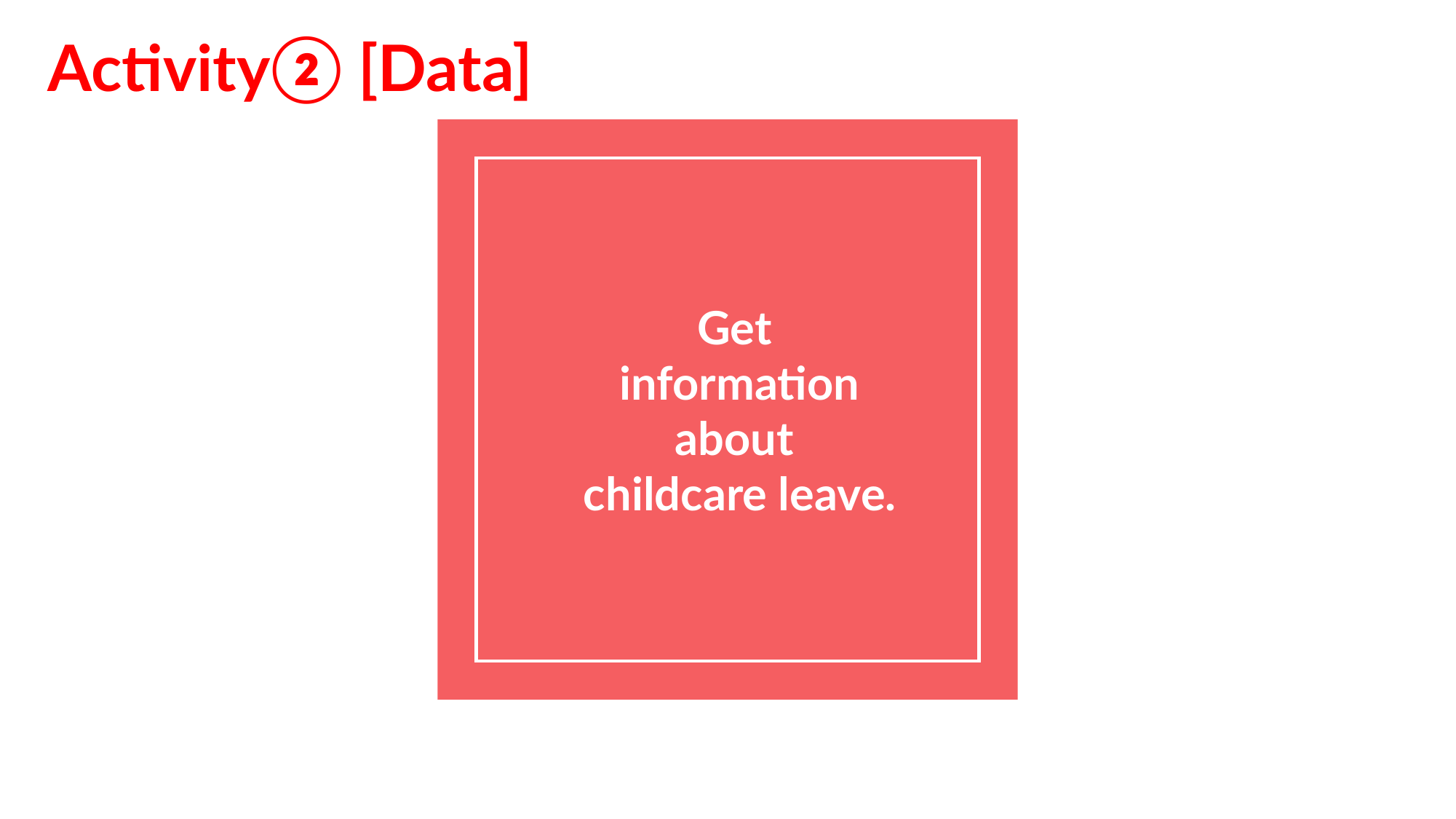

Activity② [Data]
# Get information about childcare leave.